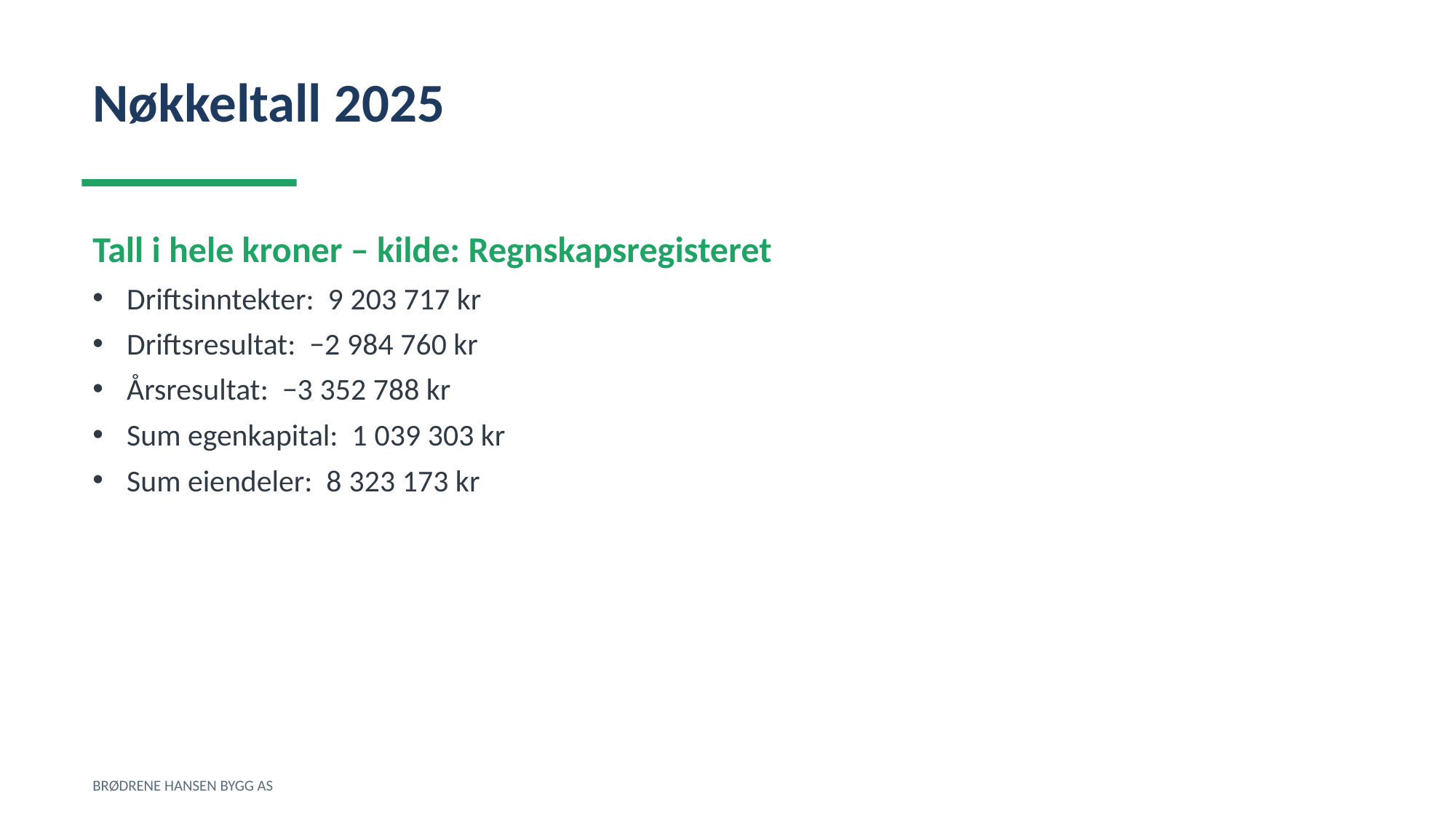

Nøkkeltall 2025

Tall i hele kroner – kilde: Regnskapsregisteret
Driftsinntekter:  9 203 717 kr
Driftsresultat:  −2 984 760 kr
Årsresultat:  −3 352 788 kr
Sum egenkapital:  1 039 303 kr
Sum eiendeler:  8 323 173 kr
BRØDRENE HANSEN BYGG AS